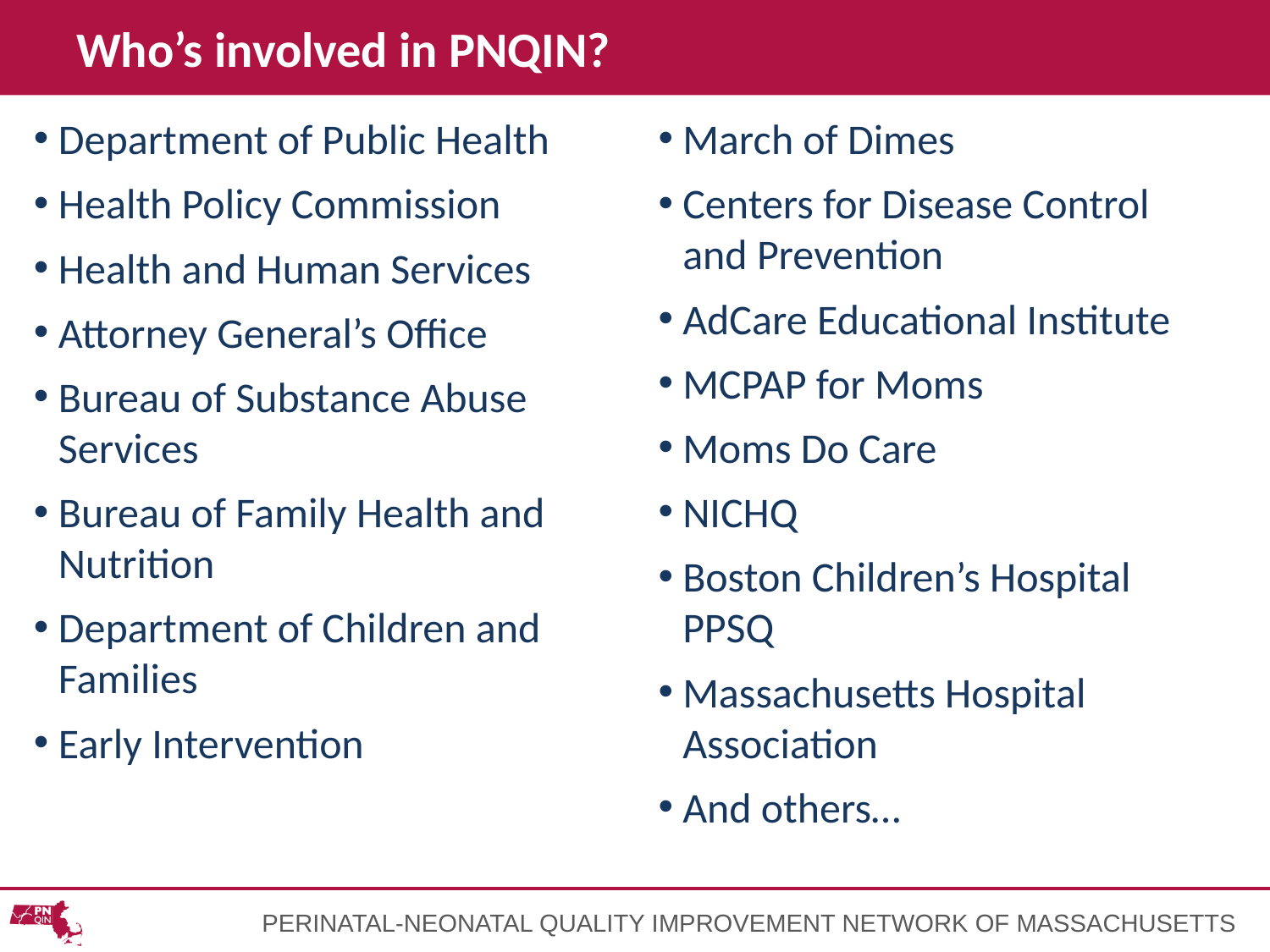

# Who’s involved in PNQIN?
Department of Public Health
Health Policy Commission
Health and Human Services
Attorney General’s Office
Bureau of Substance Abuse Services
Bureau of Family Health and Nutrition
Department of Children and Families
Early Intervention
March of Dimes
Centers for Disease Control and Prevention
AdCare Educational Institute
MCPAP for Moms
Moms Do Care
NICHQ
Boston Children’s Hospital PPSQ
Massachusetts Hospital Association
And others…